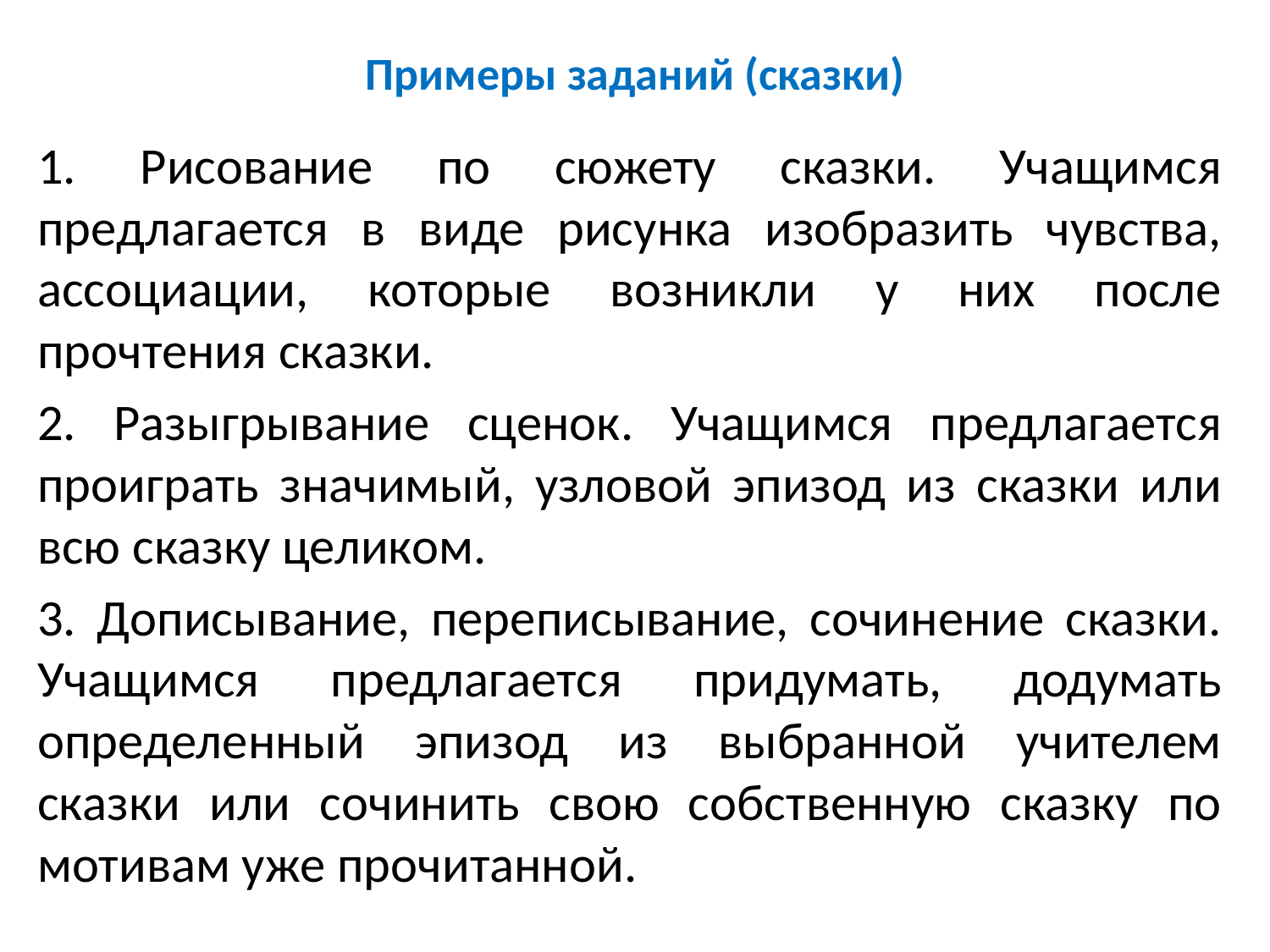

# Примеры заданий (сказки)
1. Рисование по сюжету сказки. Учащимся предлагается в виде рисунка изобразить чувства, ассоциации, которые возникли у них после прочтения сказки.
2. Разыгрывание сценок. Учащимся предлагается проиграть значимый, узловой эпизод из сказки или всю сказку целиком.
3. Дописывание, переписывание, сочинение сказки. Учащимся предлагается придумать, додумать определенный эпизод из выбранной учителем сказки или сочинить свою собственную сказку по мотивам уже прочитанной.